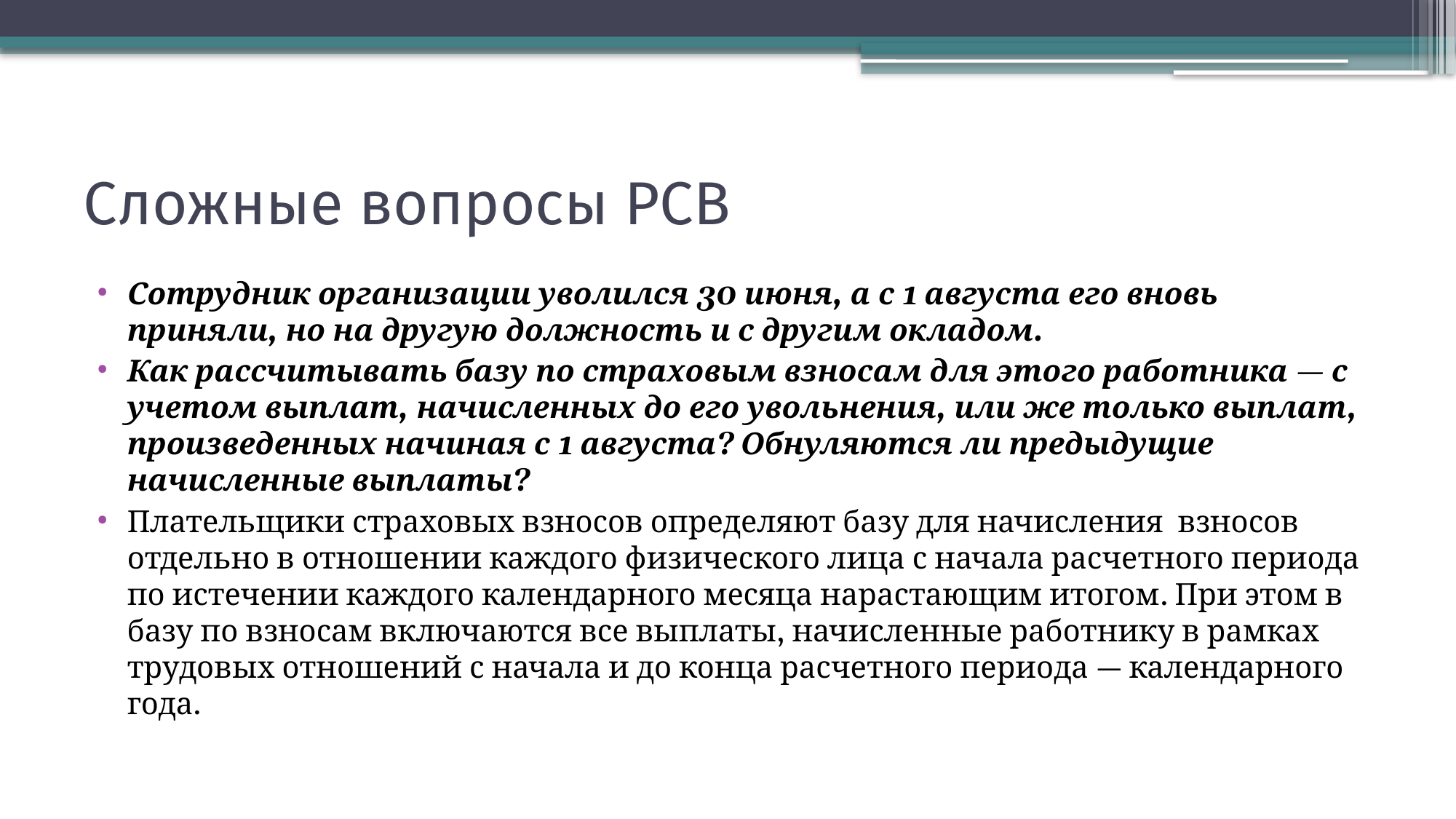

# Сложные вопросы РСВ
Сотрудник организации уволился 30 июня, а с 1 августа его вновь приняли, но на другую должность и с другим окладом.
Как рассчитывать базу по страховым взносам для этого работника — с учетом выплат, начисленных до его увольнения, или же только выплат, произведенных начиная с 1 августа? Обнуляются ли предыдущие начисленные выплаты?
Плательщики страховых взносов определяют базу для начисления  взносов отдельно в отношении каждого физического лица с начала расчетного периода по истечении каждого календарного месяца нарастающим итогом. При этом в базу по взносам включаются все выплаты, начисленные работнику в рамках трудовых отношений с начала и до конца расчетного периода — календарного года.